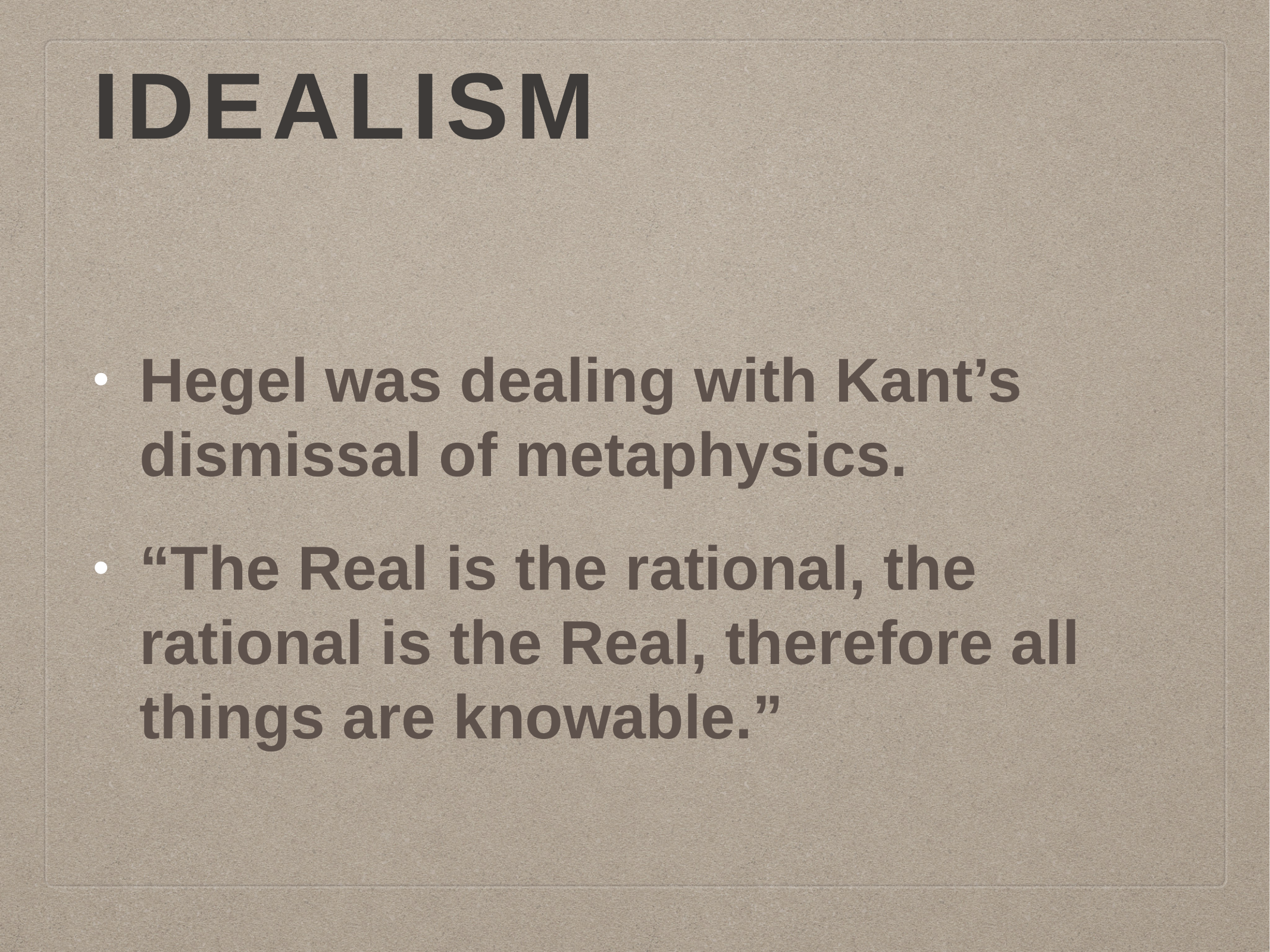

# Idealism
Hegel was dealing with Kant’s dismissal of metaphysics.
“The Real is the rational, the rational is the Real, therefore all things are knowable.”